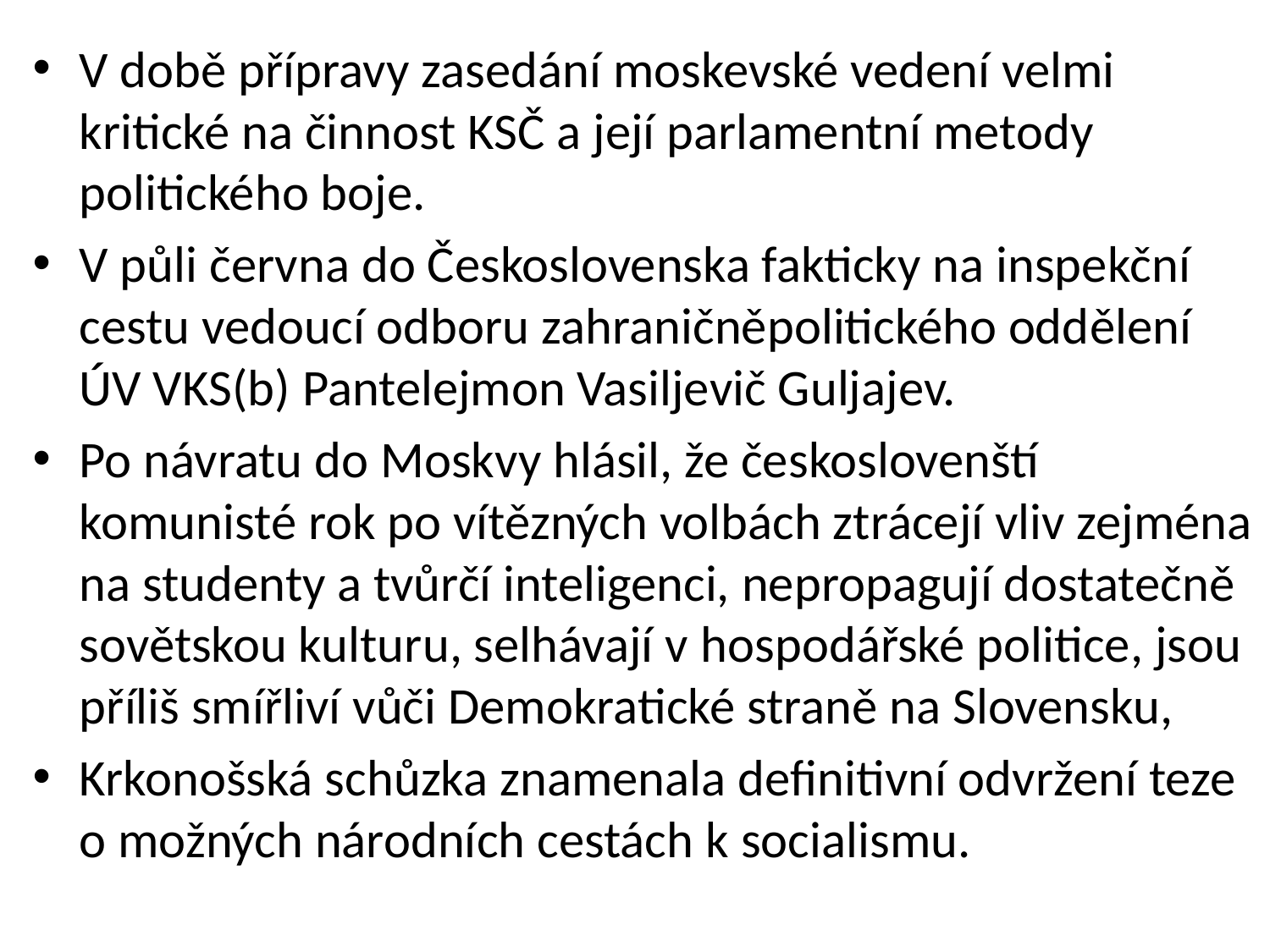

V době přípravy zasedání moskevské vedení velmi kritické na činnost KSČ a její parlamentní metody politického boje.
V půli června do Československa fakticky na inspekční cestu vedoucí odboru zahraničněpolitického oddělení ÚV VKS(b) Pantelejmon Vasiljevič Guljajev.
Po návratu do Moskvy hlásil, že českoslovenští komunisté rok po vítězných volbách ztrácejí vliv zejména na studenty a tvůrčí inteligenci, nepropagují dostatečně sovětskou kulturu, selhávají v hospodářské politice, jsou příliš smířliví vůči Demokratické straně na Slovensku,
Krkonošská schůzka znamenala definitivní odvržení teze o možných národních cestách k socialismu.